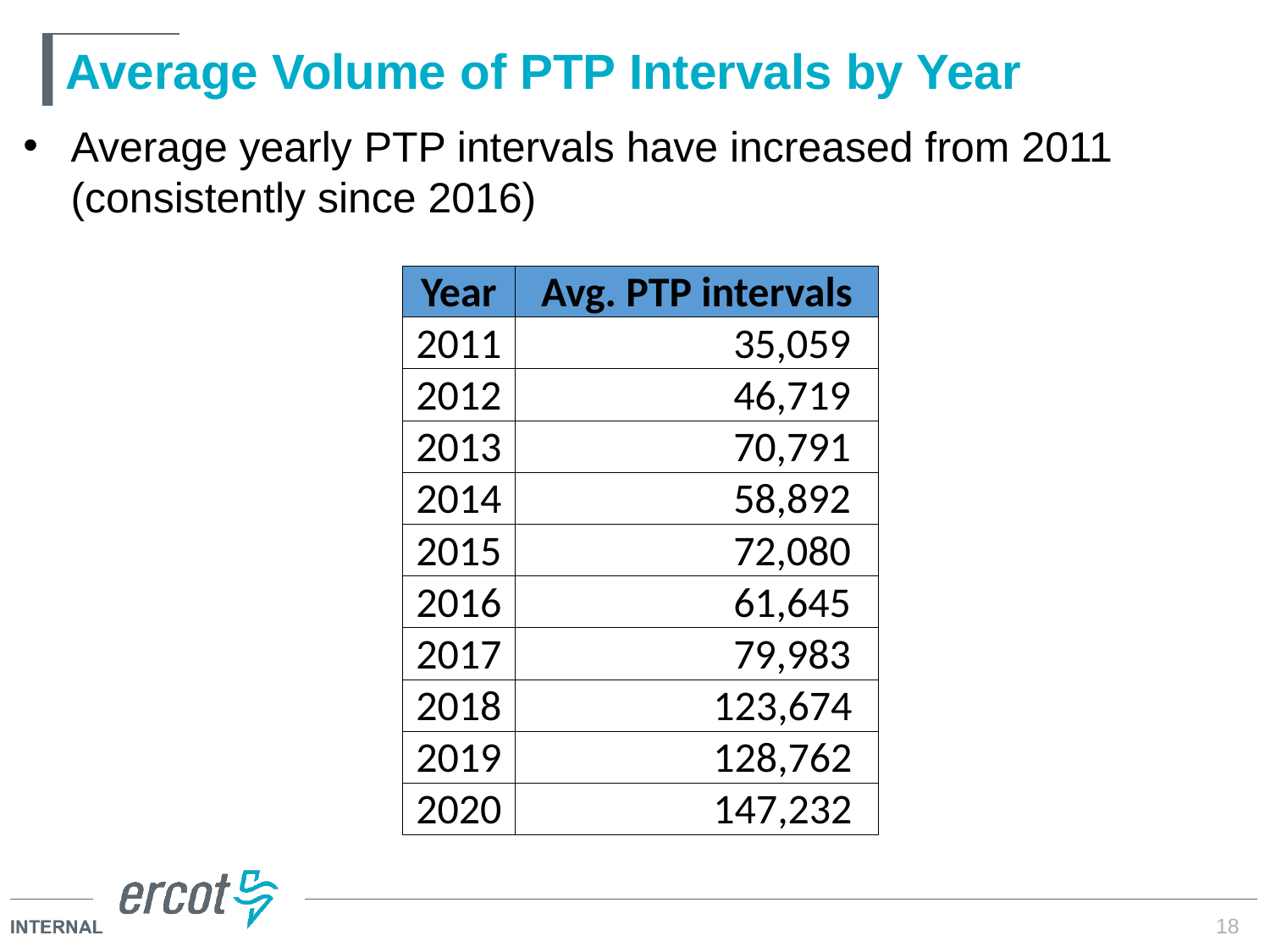

# Average Volume of PTP Intervals by Year
Average yearly PTP intervals have increased from 2011 (consistently since 2016)
| Year | Avg. PTP intervals |
| --- | --- |
| 2011 | 35,059 |
| 2012 | 46,719 |
| 2013 | 70,791 |
| 2014 | 58,892 |
| 2015 | 72,080 |
| 2016 | 61,645 |
| 2017 | 79,983 |
| 2018 | 123,674 |
| 2019 | 128,762 |
| 2020 | 147,232 |
18